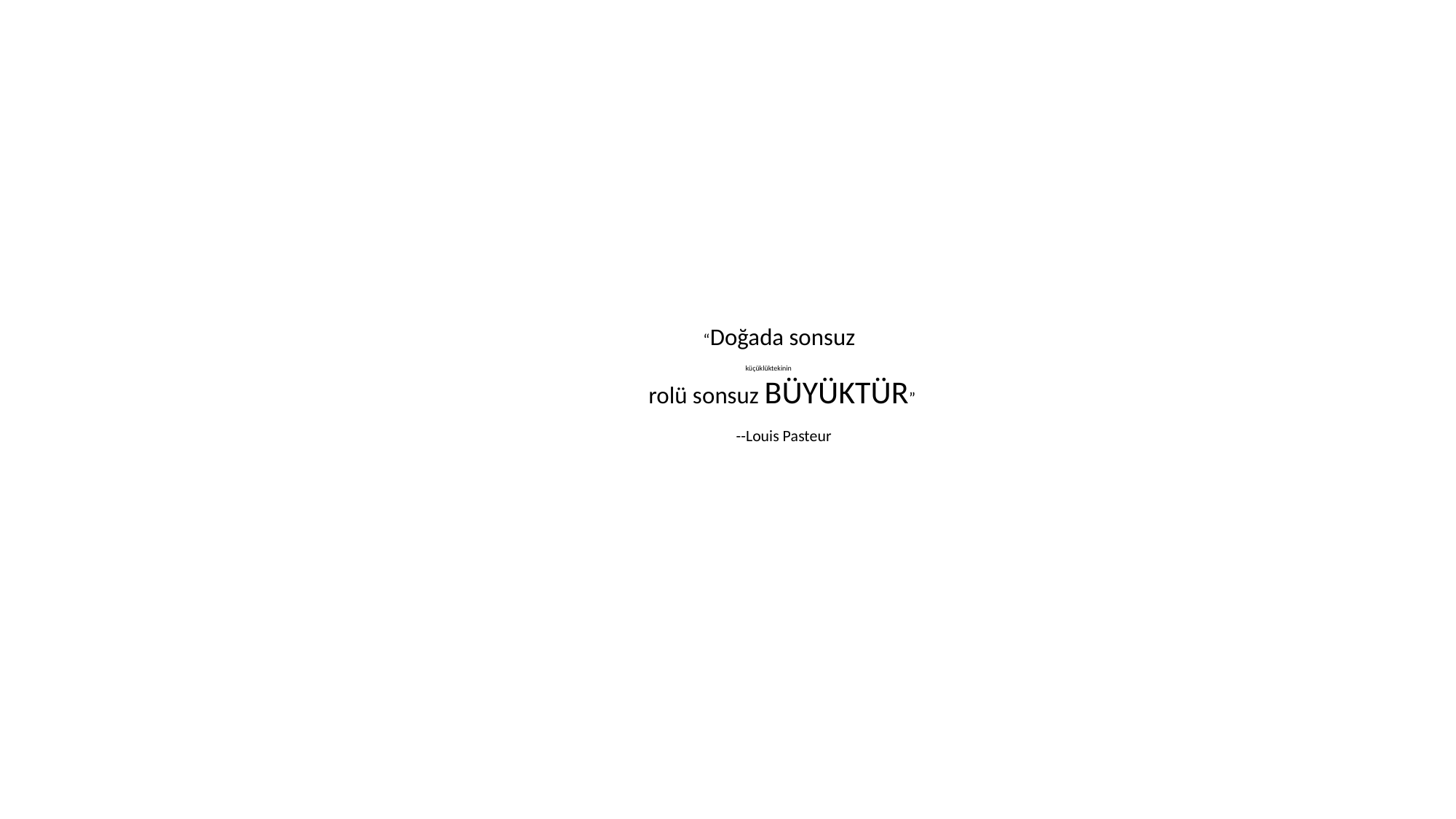

“Doğada sonsuz
küçüklüktekinin
rolü sonsuz BÜYÜKTÜR”
 --Louis Pasteur